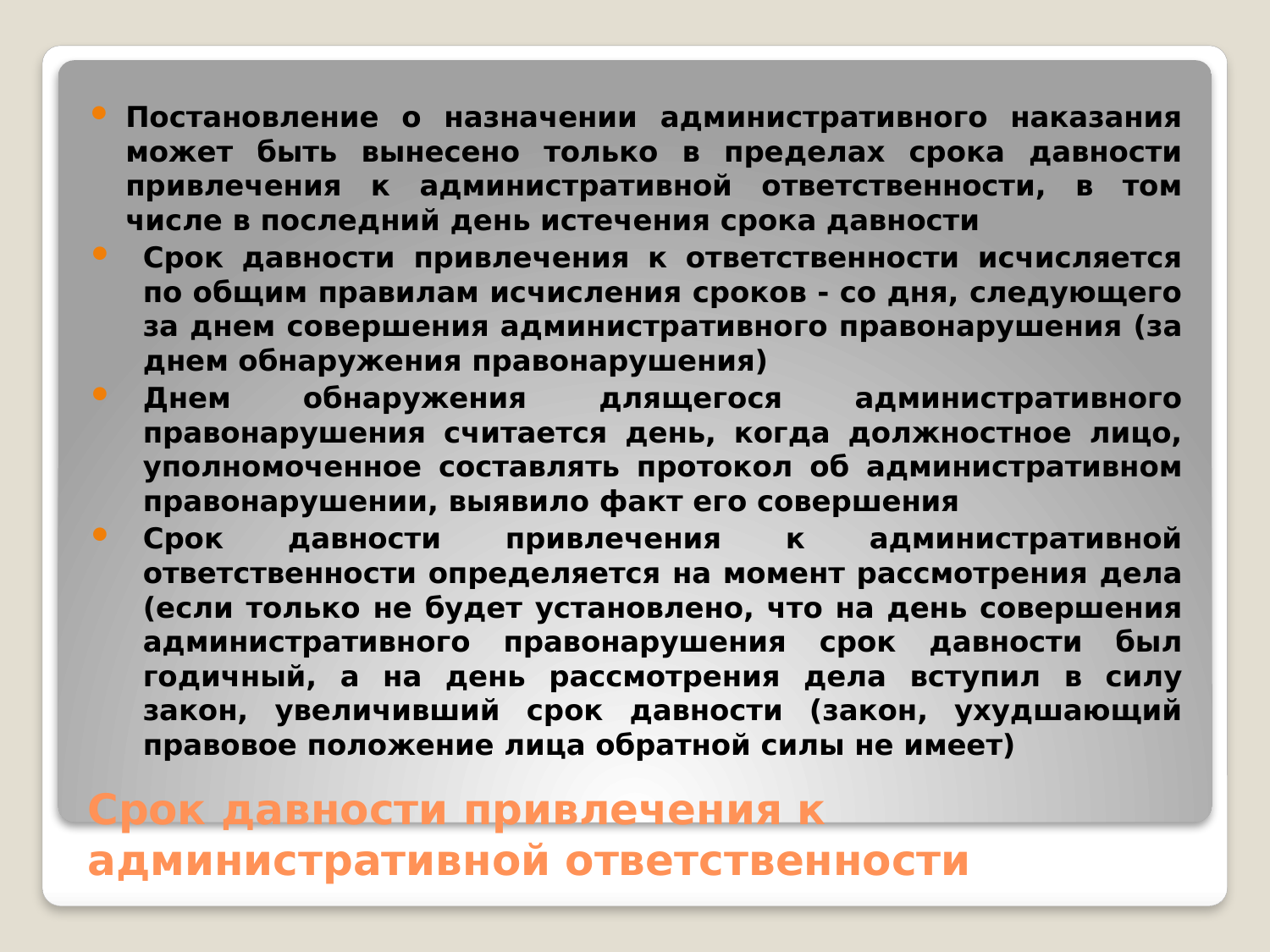

Постановление о назначении административного наказания может быть вынесено только в пределах срока давности привлечения к административной ответственности, в том числе в последний день истечения срока давности
Срок давности привлечения к ответственности исчисляется по общим правилам исчисления сроков - со дня, следующего за днем совершения административного правонарушения (за днем обнаружения правонарушения)
Днем обнаружения длящегося административного правонарушения считается день, когда должностное лицо, уполномоченное составлять протокол об административном правонарушении, выявило факт его совершения
Срок давности привлечения к административной ответственности определяется на момент рассмотрения дела (если только не будет установлено, что на день совершения административного правонарушения срок давности был годичный, а на день рассмотрения дела вступил в силу закон, увеличивший срок давности (закон, ухудшающий правовое положение лица обратной силы не имеет)
# Срок давности привлечения к административной ответственности